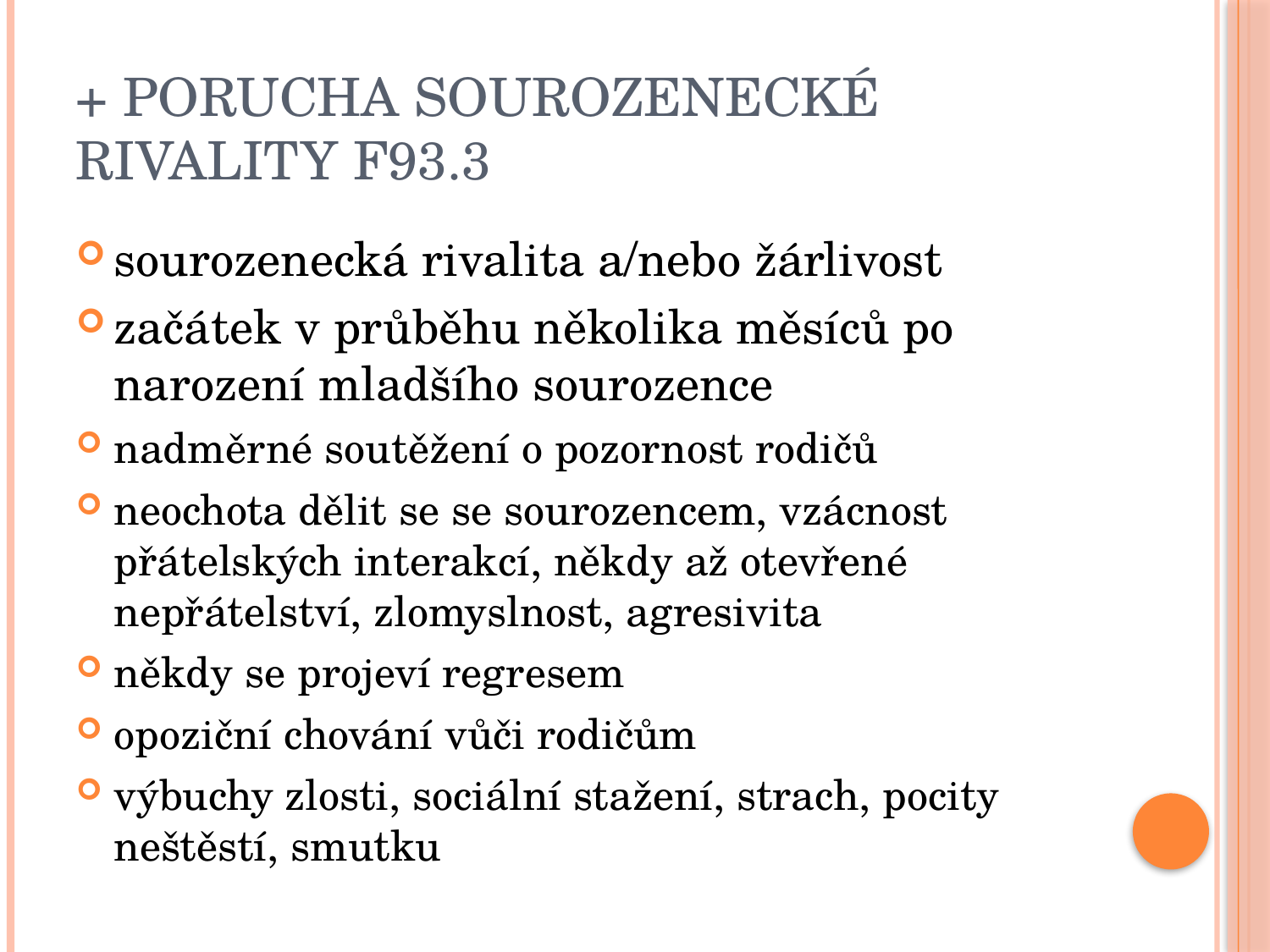

# + Porucha sourozenecké rivality F93.3
sourozenecká rivalita a/nebo žárlivost
začátek v průběhu několika měsíců po narození mladšího sourozence
nadměrné soutěžení o pozornost rodičů
neochota dělit se se sourozencem, vzácnost přátelských interakcí, někdy až otevřené nepřátelství, zlomyslnost, agresivita
někdy se projeví regresem
opoziční chování vůči rodičům
výbuchy zlosti, sociální stažení, strach, pocity neštěstí, smutku